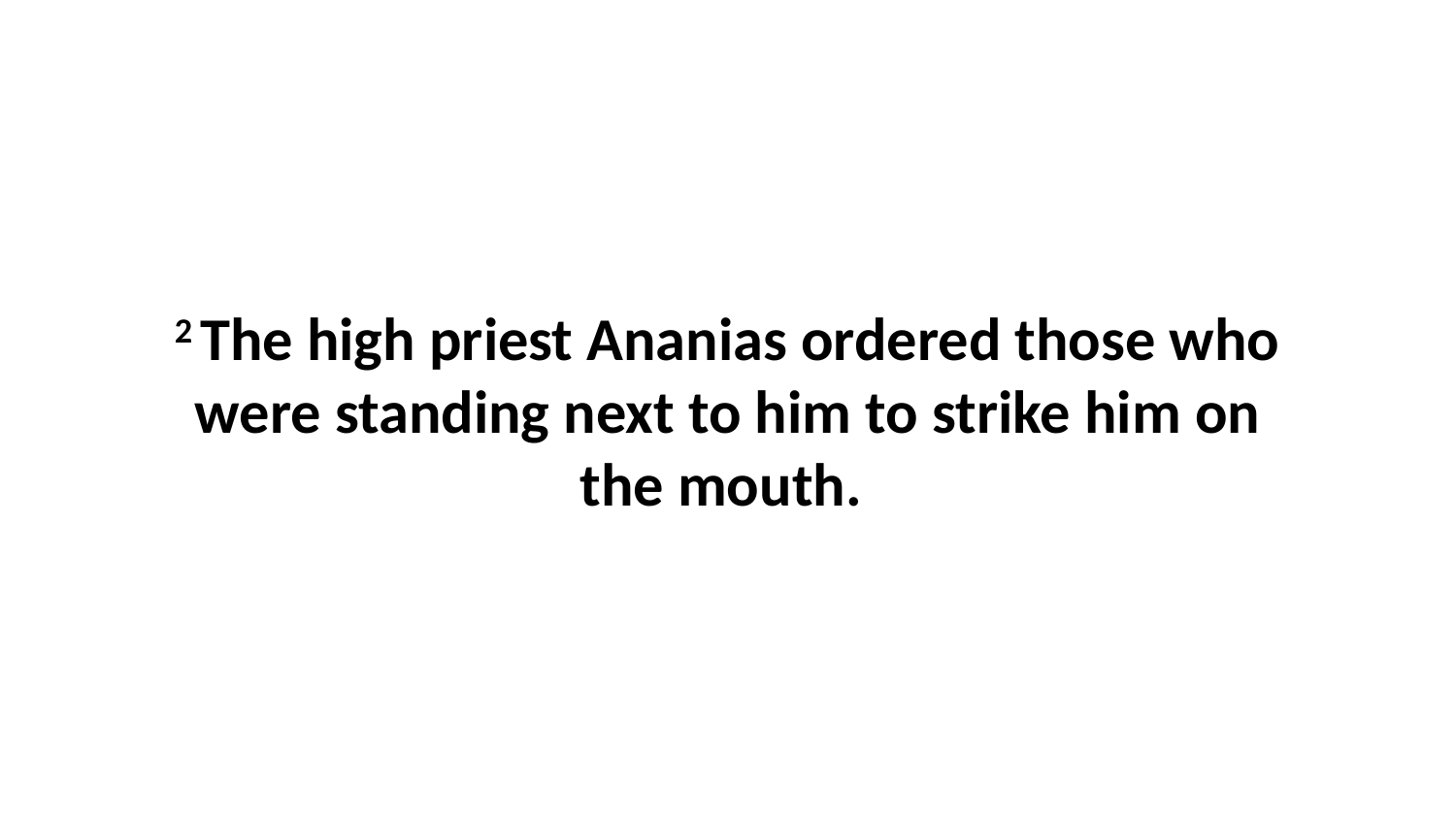

2 The high priest Ananias ordered those who were standing next to him to strike him on the mouth.